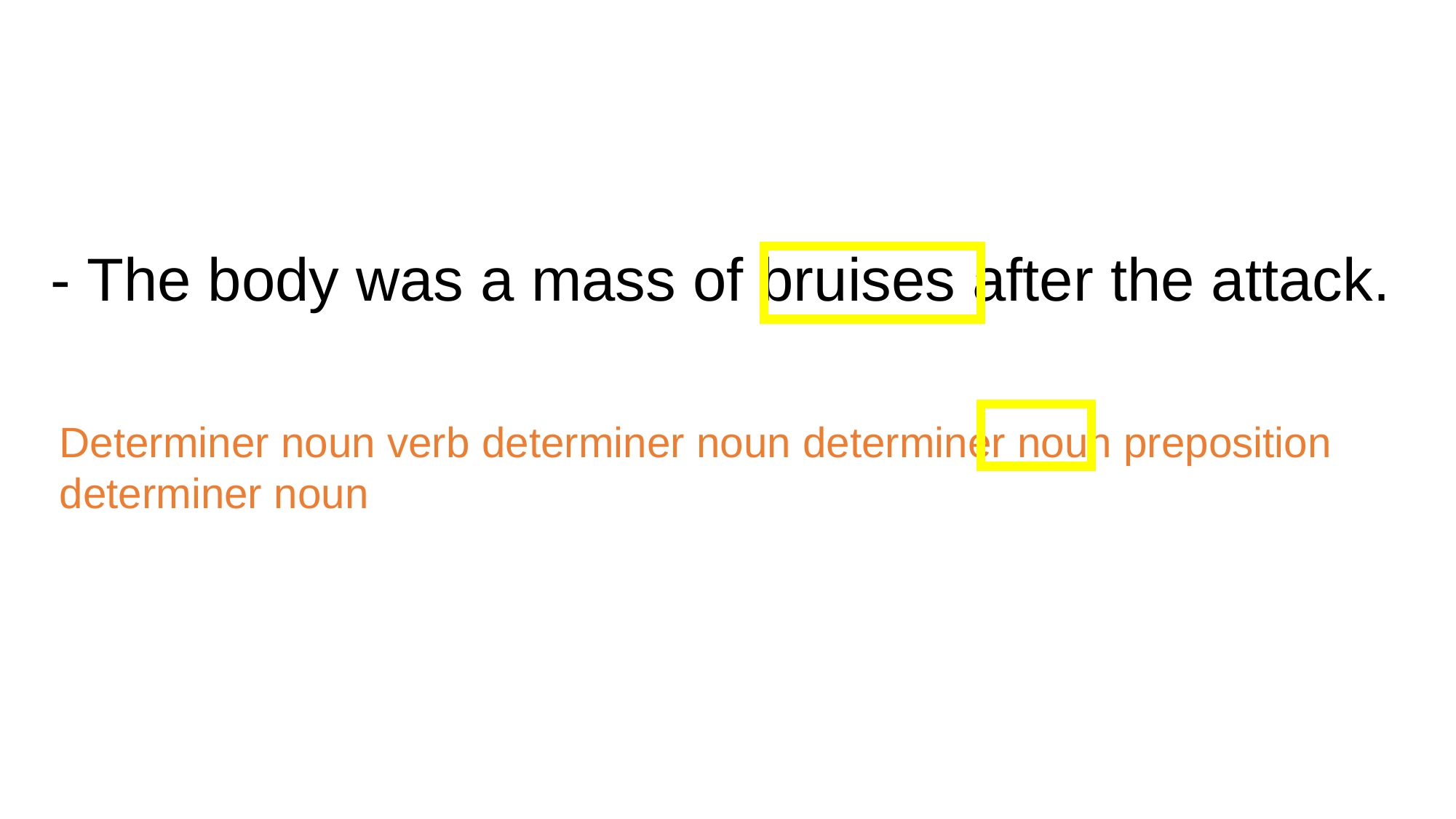

- The body was a mass of bruises after the attack.

Determiner noun verb determiner noun determiner noun preposition determiner noun